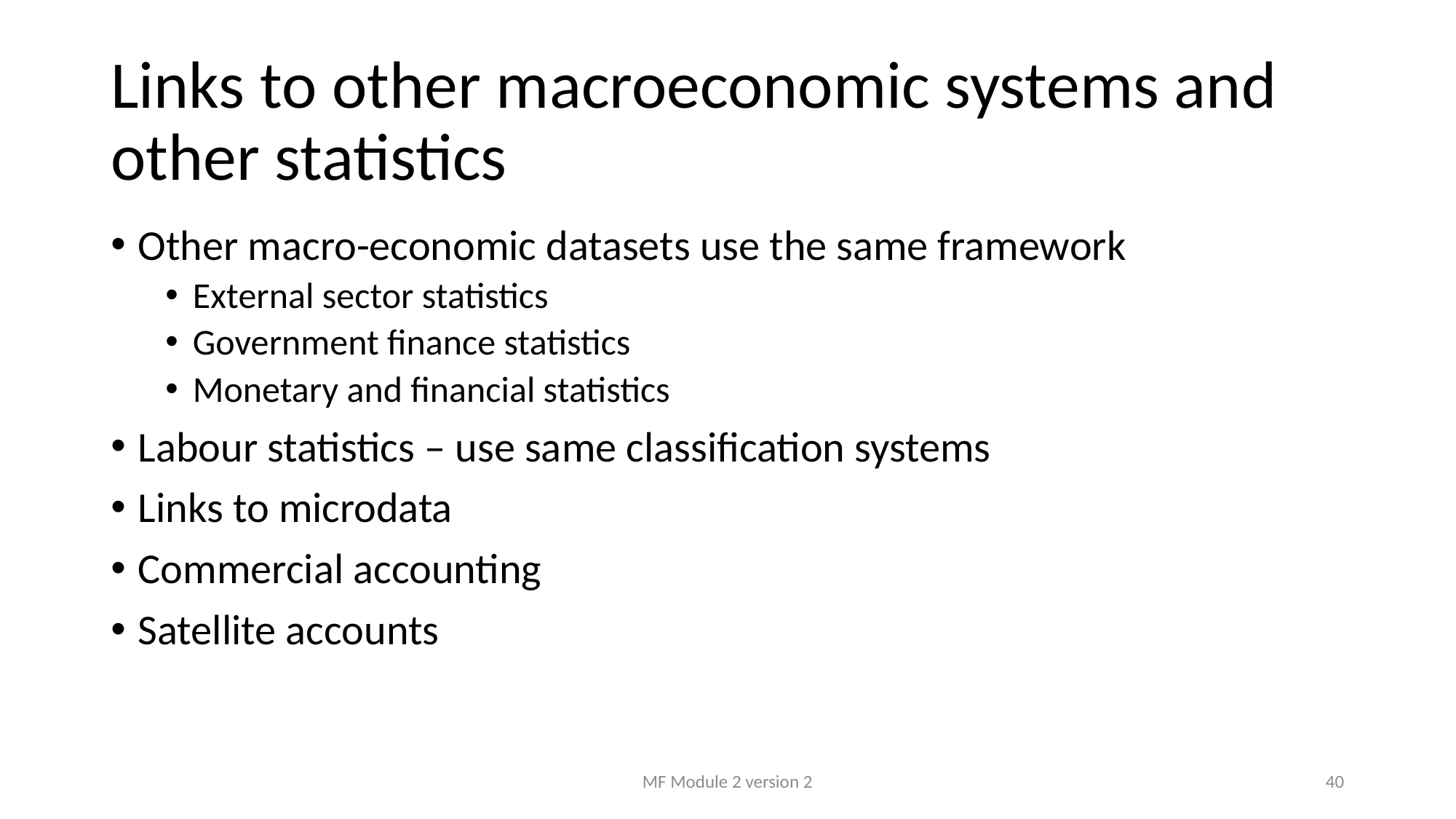

# Links to other macroeconomic systems and other statistics
Other macro-economic datasets use the same framework
External sector statistics
Government finance statistics
Monetary and financial statistics
Labour statistics – use same classification systems
Links to microdata
Commercial accounting
Satellite accounts
MF Module 2 version 2
40